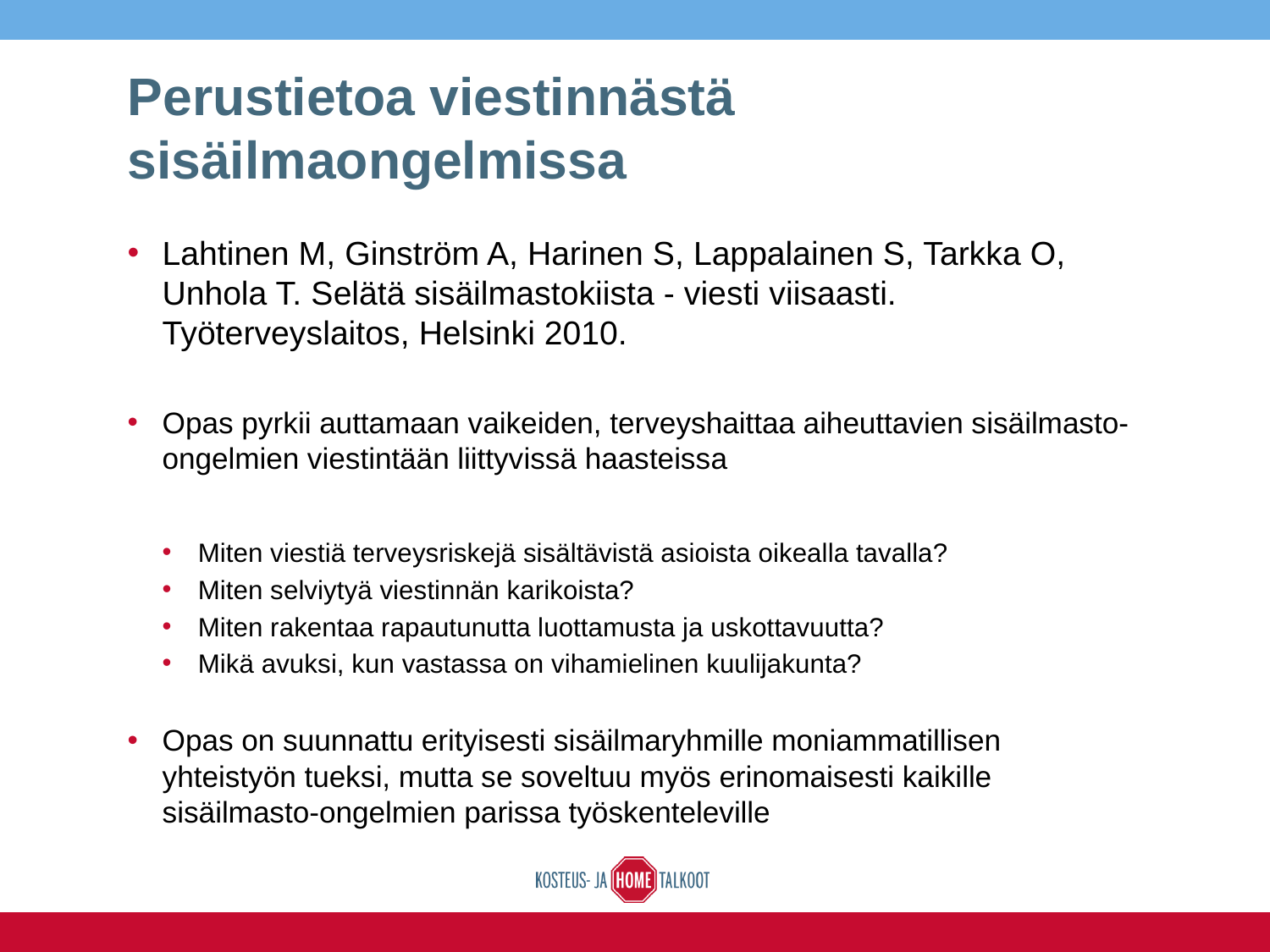

# Perustietoa viestinnästä sisäilmaongelmissa
Lahtinen M, Ginström A, Harinen S, Lappalainen S, Tarkka O, Unhola T. Selätä sisäilmastokiista - viesti viisaasti. Työterveyslaitos, Helsinki 2010.

Opas pyrkii auttamaan vaikeiden, terveyshaittaa aiheuttavien sisäilmasto-ongelmien viestintään liittyvissä haasteissa

Miten viestiä terveysriskejä sisältävistä asioista oikealla tavalla?
Miten selviytyä viestinnän karikoista?
Miten rakentaa rapautunutta luottamusta ja uskottavuutta?
Mikä avuksi, kun vastassa on vihamielinen kuulijakunta?

Opas on suunnattu erityisesti sisäilmaryhmille moniammatillisen yhteistyön tueksi, mutta se soveltuu myös erinomaisesti kaikille sisäilmasto-ongelmien parissa työskenteleville